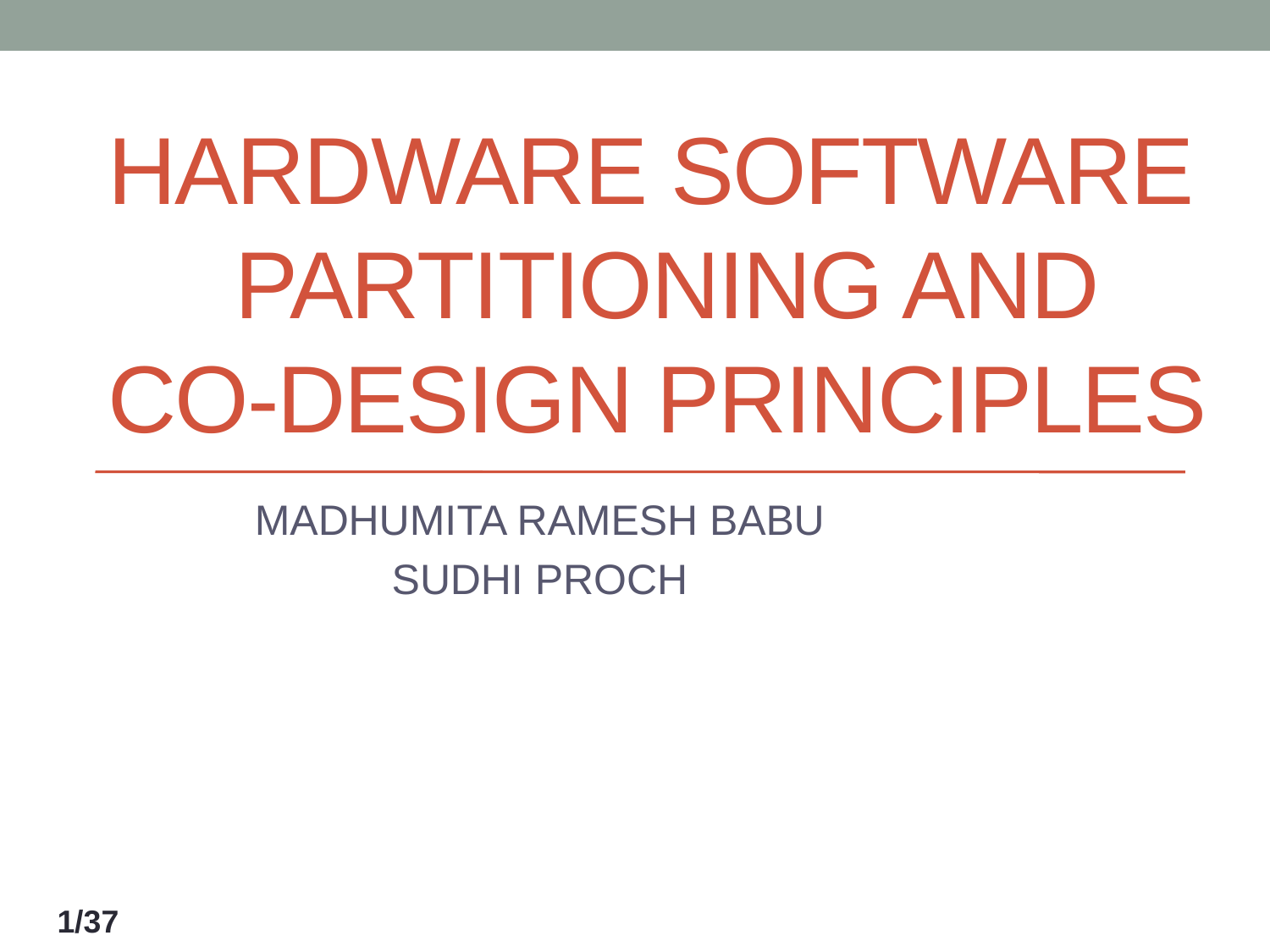

# Hardware software 	partitioning and co-design principles
MADHUMITA RAMESH BABU
SUDHI PROCH
1/37